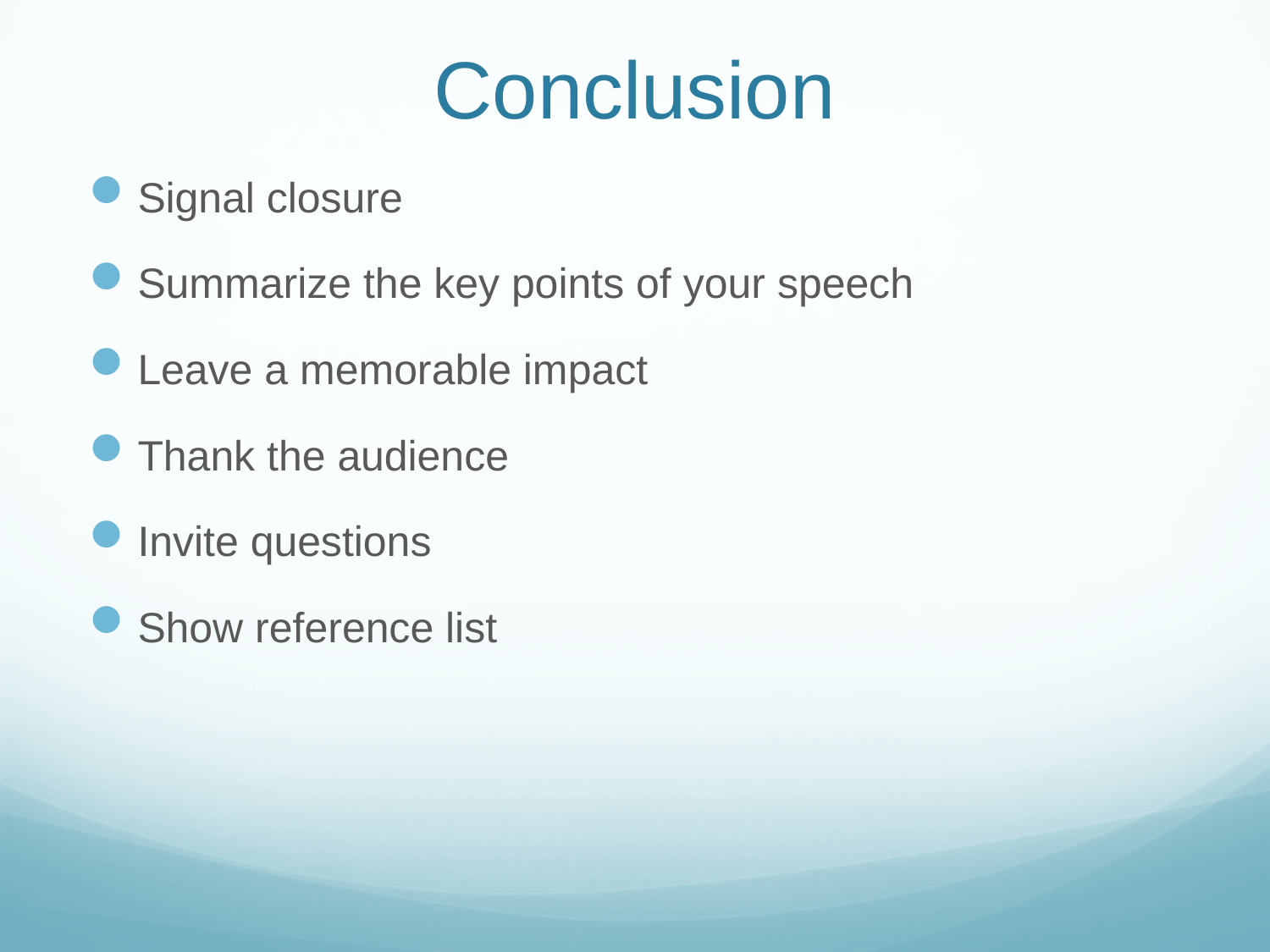

# Conclusion
Signal closure
Summarize the key points of your speech
Leave a memorable impact
Thank the audience
Invite questions
Show reference list